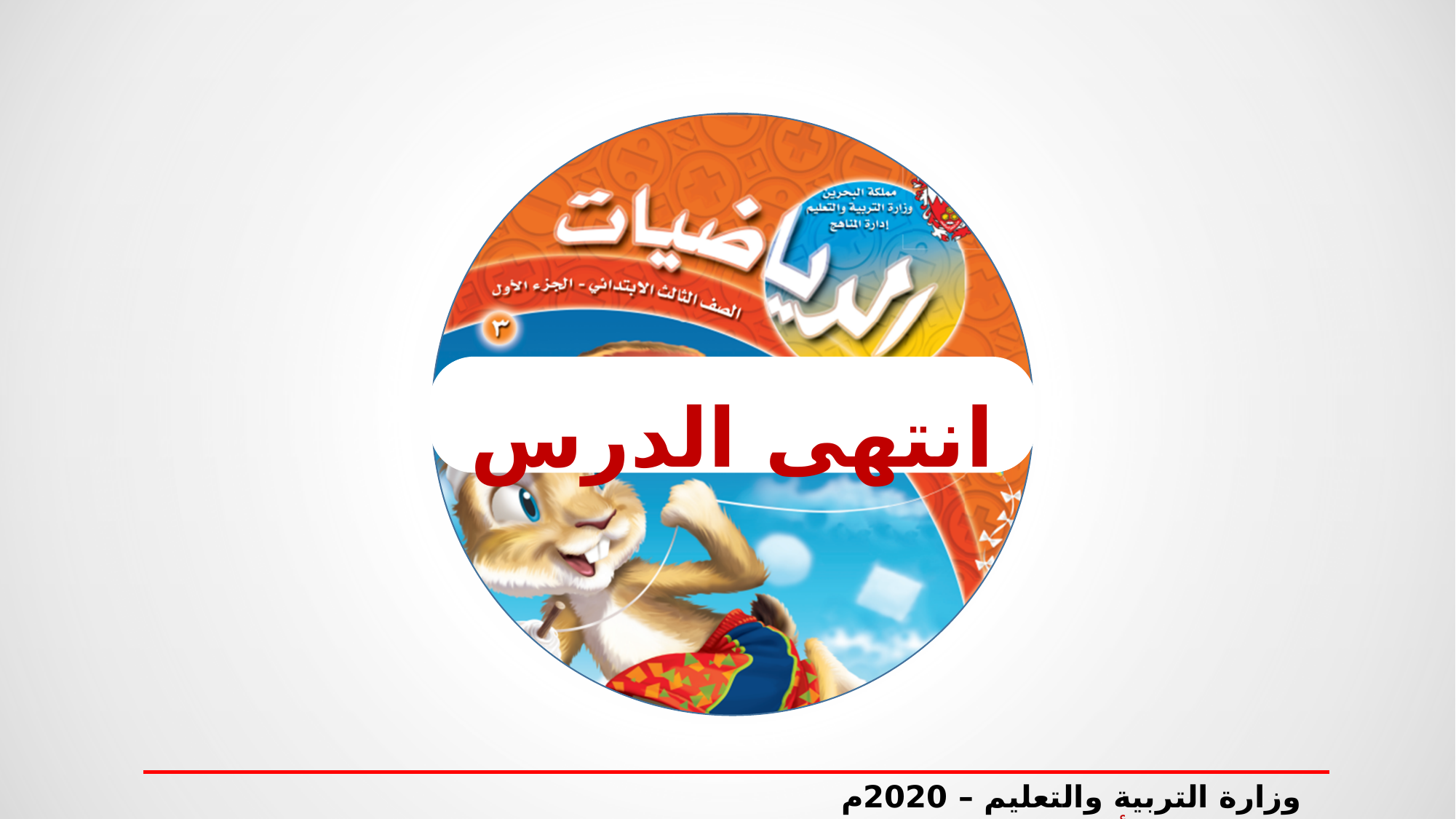

انتهى الدرس
وزارة التربية والتعليم – 2020م                                                                         ترتيب الأعداد- الصف الثالث الابتدائي